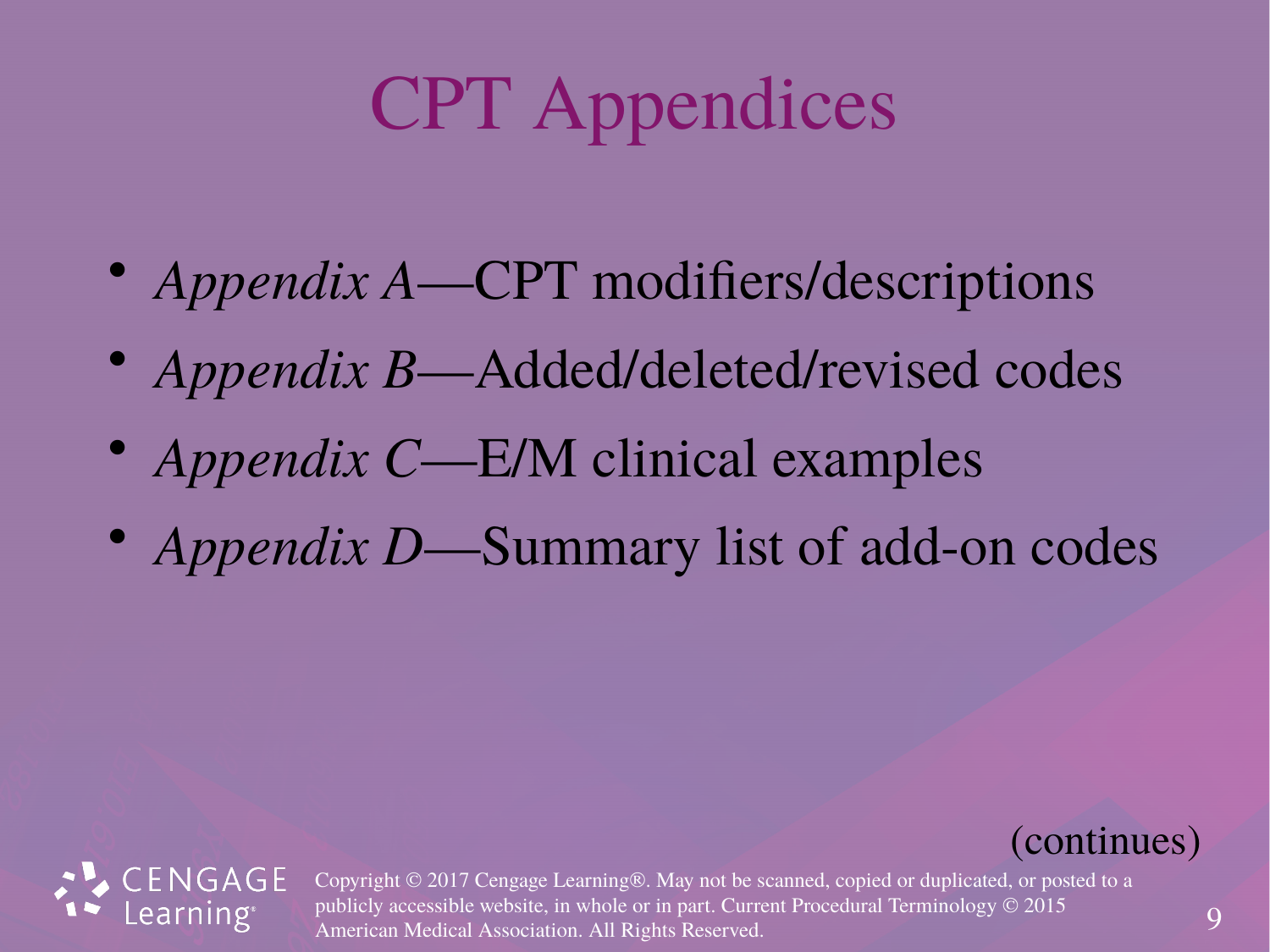

# CPT Appendices
Appendix A—CPT modifiers/descriptions
Appendix B—Added/deleted/revised codes
Appendix C—E/M clinical examples
Appendix D—Summary list of add-on codes

(continues)